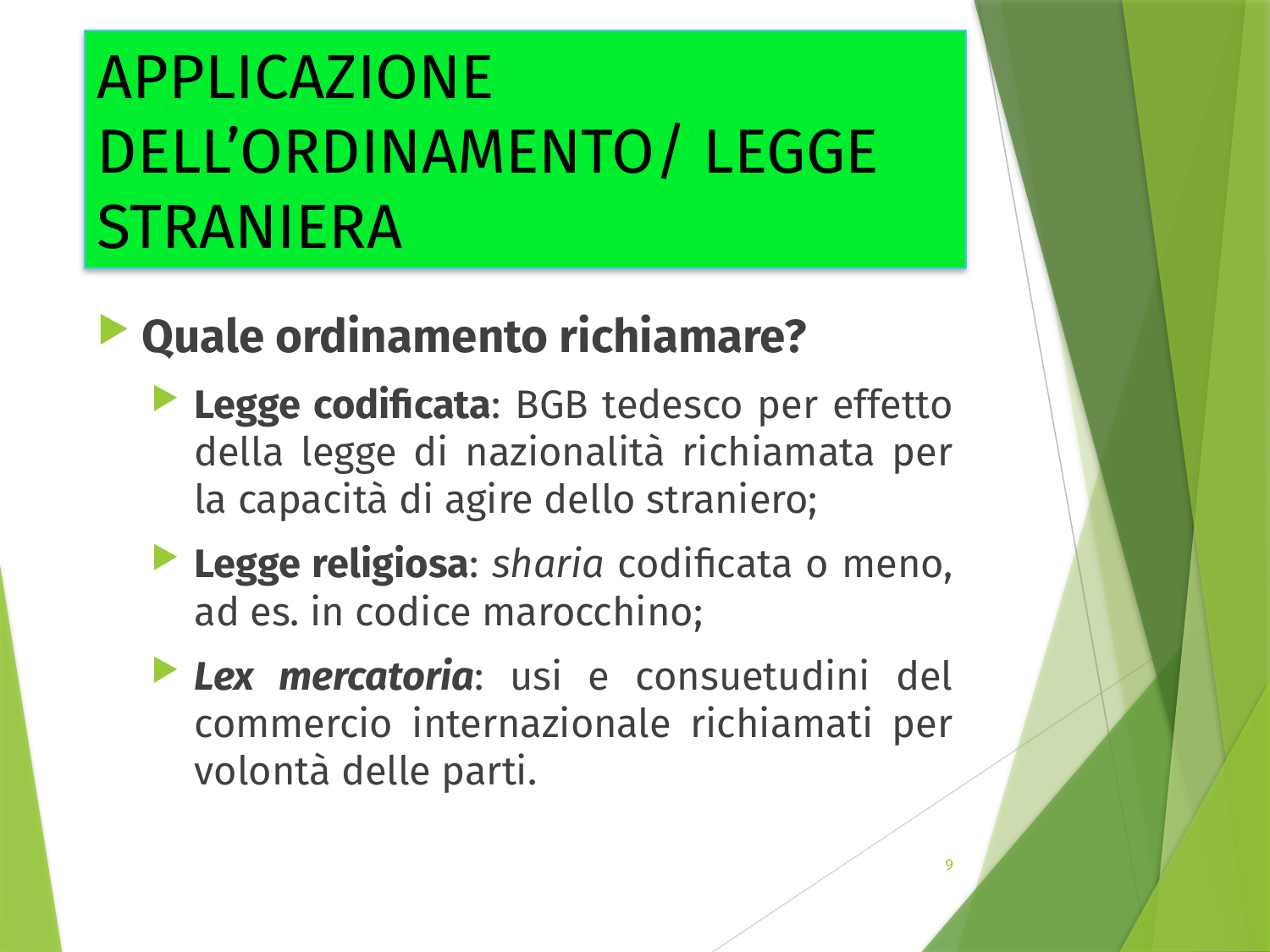

# APPLICAZIONE DELL’ORDINAMENTO/ LEGGE STRANIERA
Quale ordinamento richiamare?
Legge codificata: BGB tedesco per effetto della legge di nazionalità richiamata per la capacità di agire dello straniero;
Legge religiosa: sharia codificata o meno, ad es. in codice marocchino;
Lex mercatoria: usi e consuetudini del commercio internazionale richiamati per volontà delle parti.
9